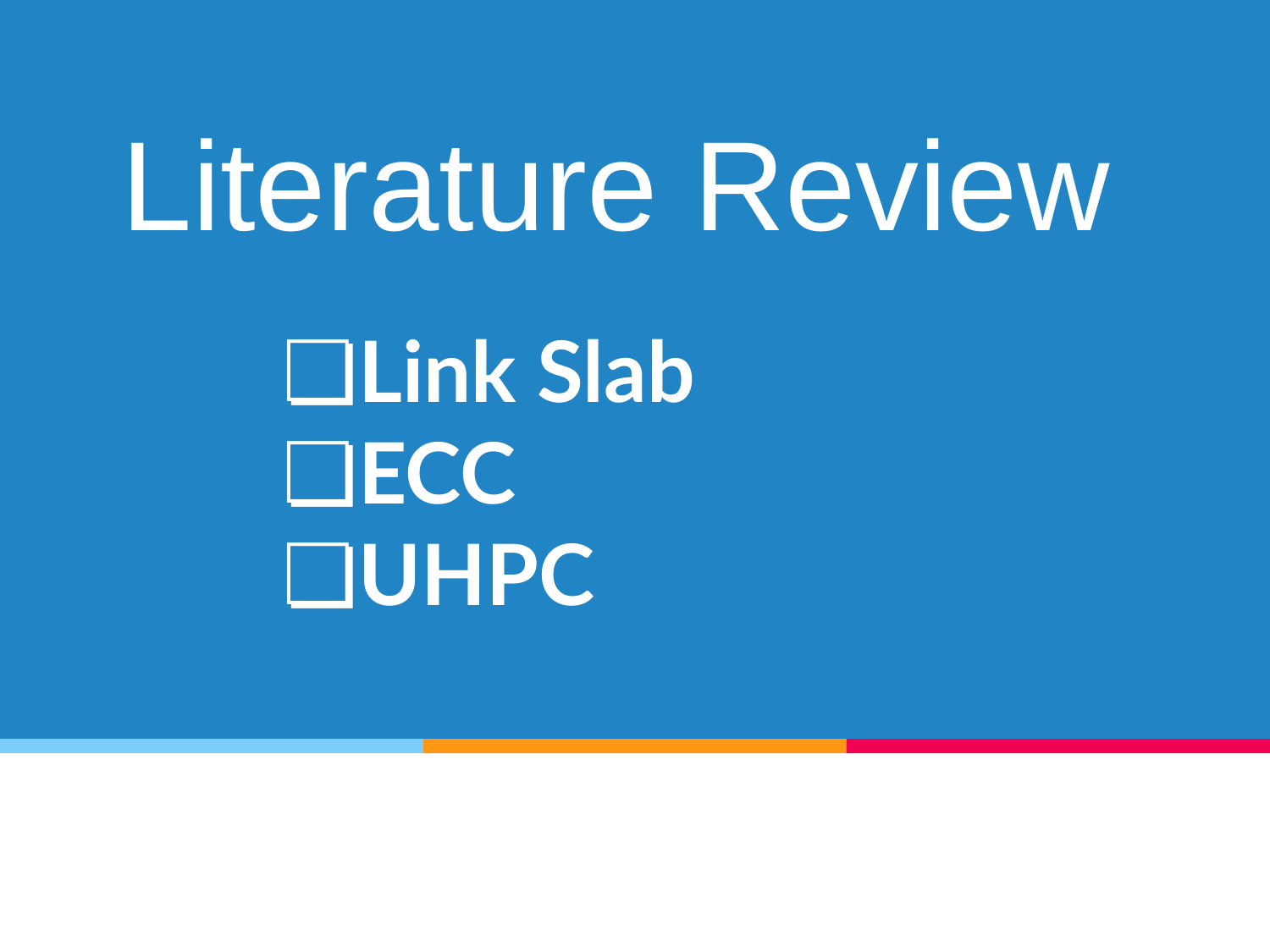

# Literature Review
Link Slab
ECC
UHPC